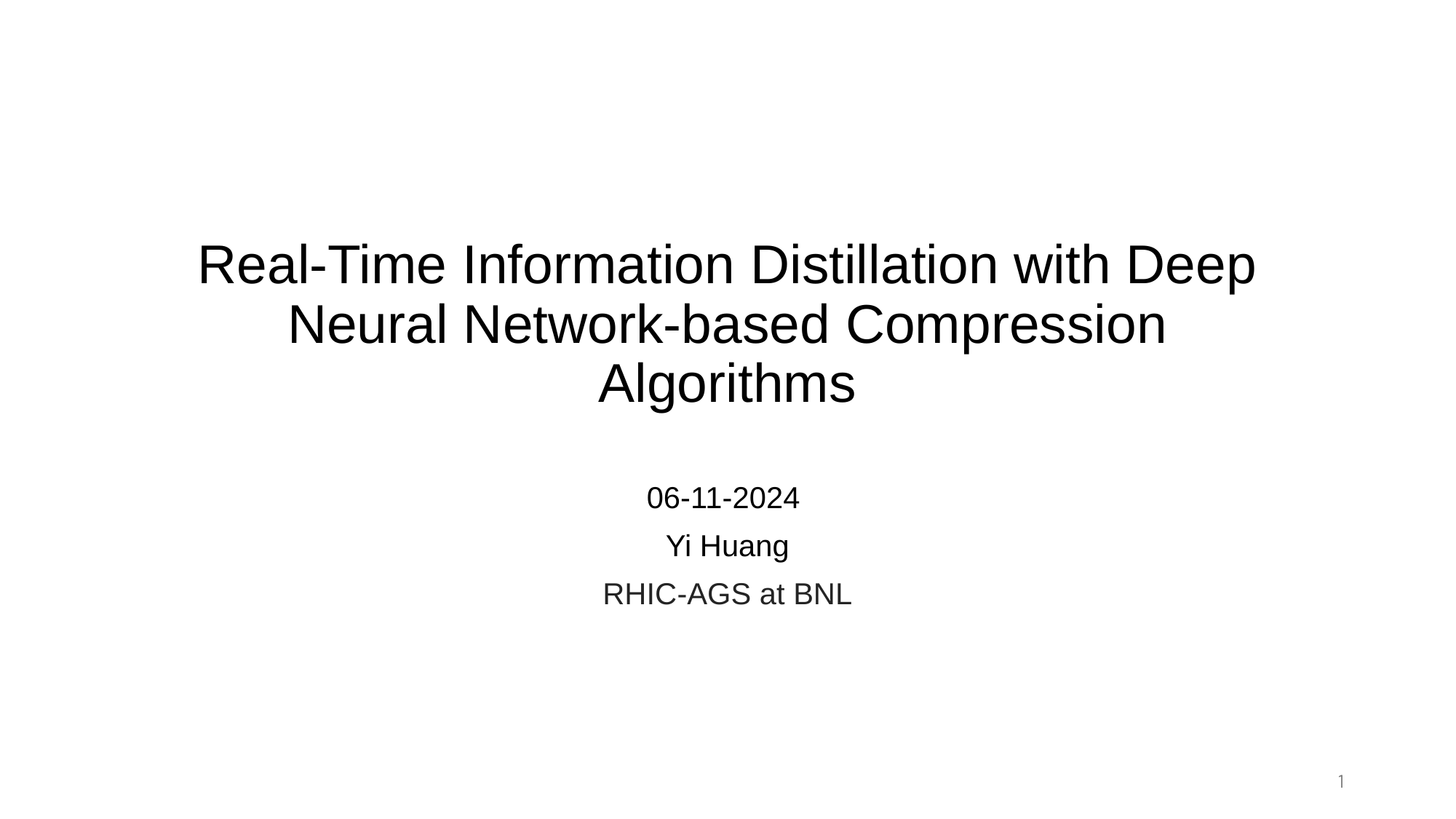

# Real-Time Information Distillation with Deep Neural Network-based Compression Algorithms
06-11-2024
Yi Huang
RHIC-AGS at BNL
1